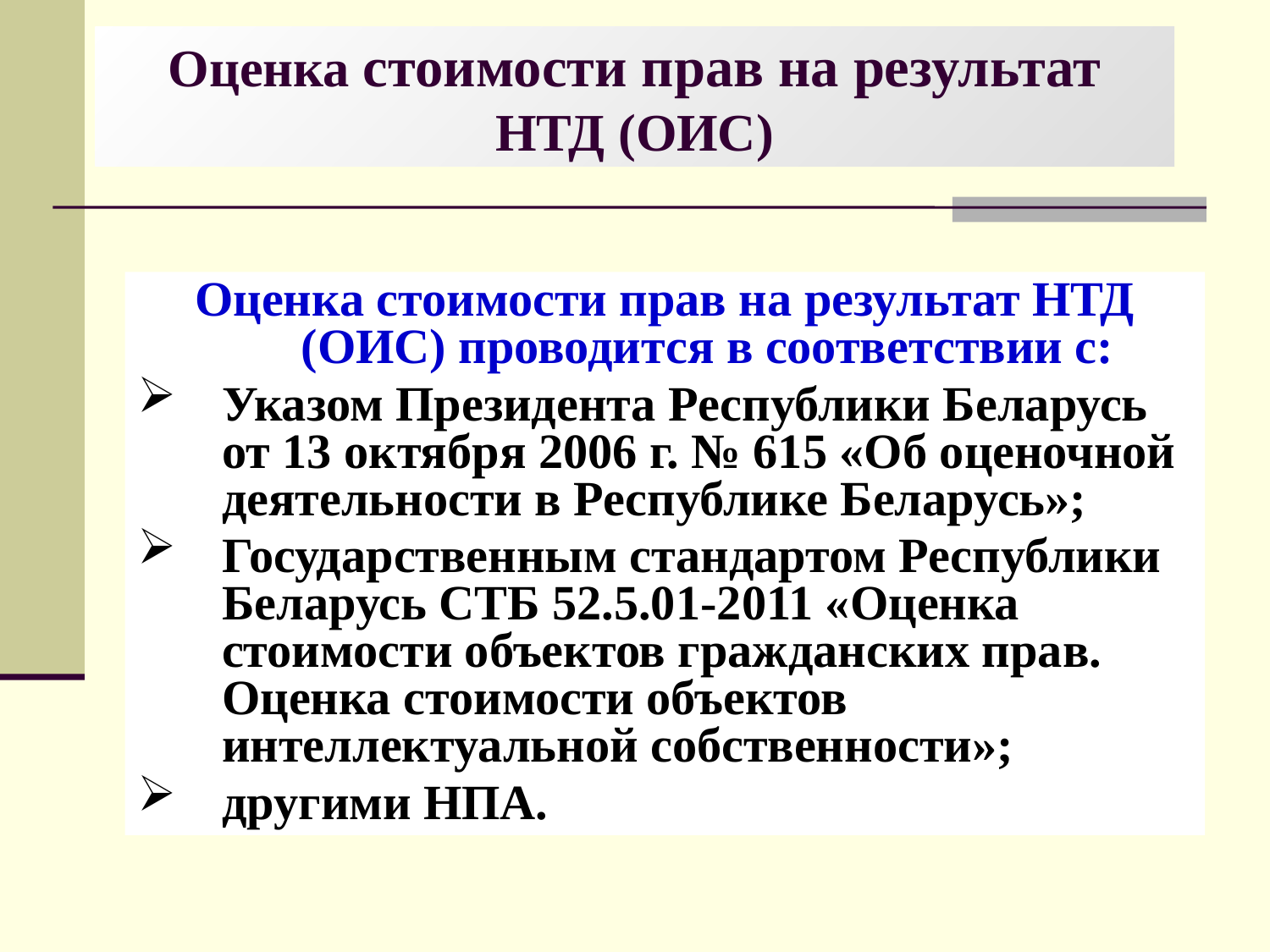

# Оценка стоимости прав на результат НТД (ОИС)
Оценка стоимости прав на результат НТД (ОИС) проводится в соответствии с:
Указом Президента Республики Беларусь от 13 октября 2006 г. № 615 «Об оценочной деятельности в Республике Беларусь»;
Государственным стандартом Республики Беларусь СТБ 52.5.01-2011 «Оценка стоимости объектов гражданских прав. Оценка стоимости объектов интеллектуальной собственности»;
другими НПА.